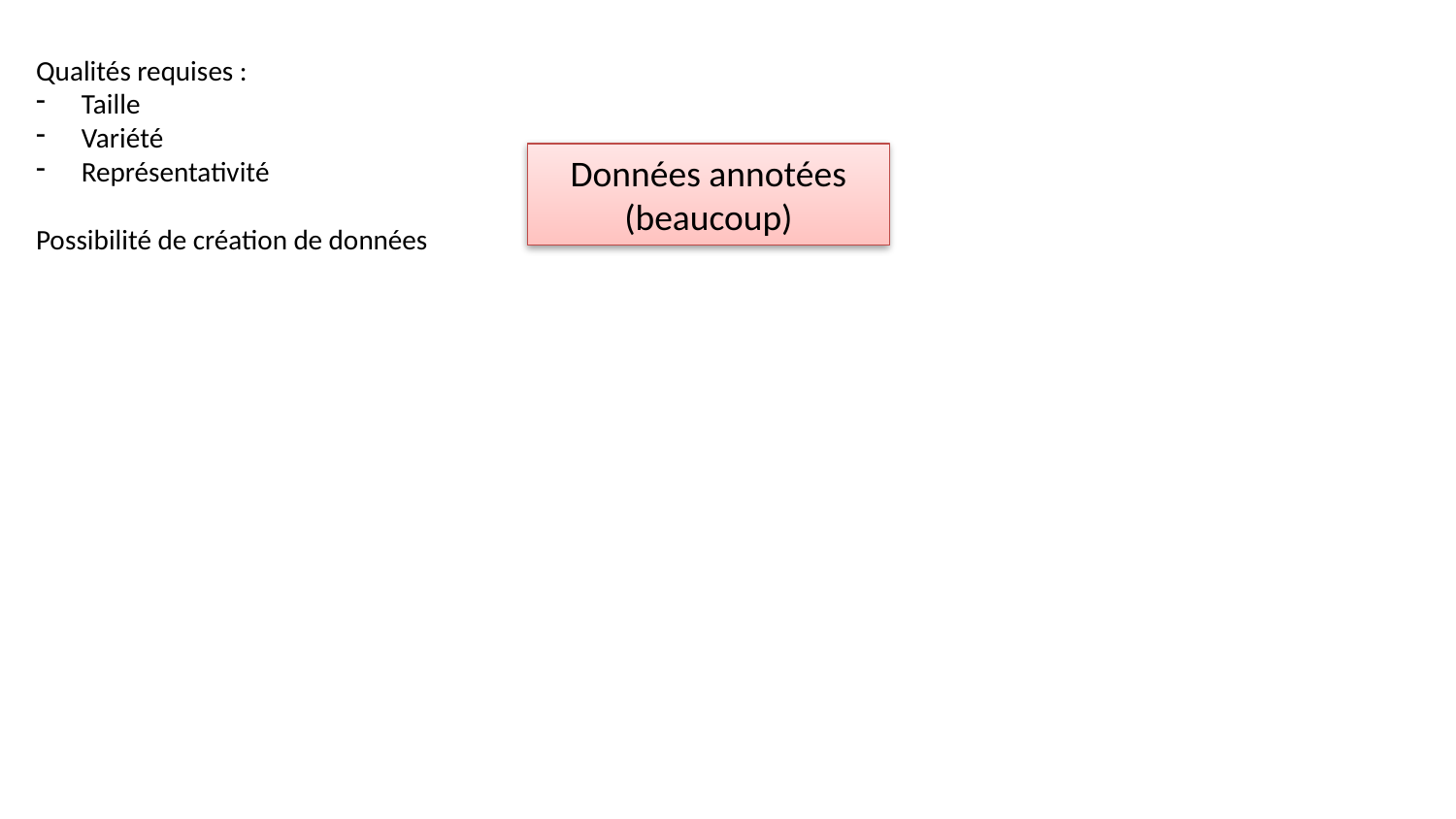

Qualités requises :
Taille
Variété
Représentativité

Possibilité de création de données
Données annotées (beaucoup)